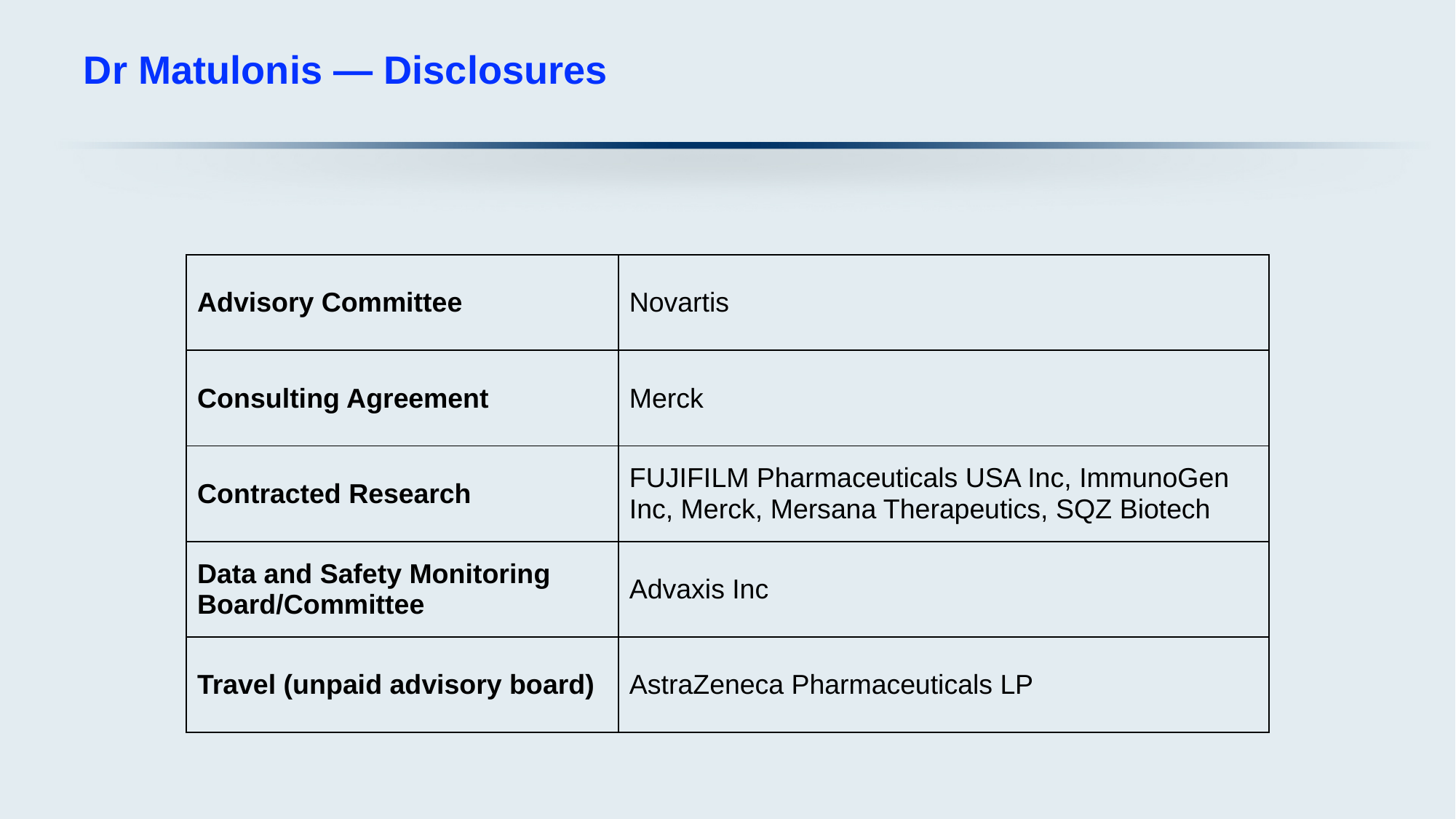

# Dr Matulonis — Disclosures
| Advisory Committee | Novartis |
| --- | --- |
| Consulting Agreement | Merck |
| Contracted Research | FUJIFILM Pharmaceuticals USA Inc, ImmunoGen Inc, Merck, Mersana Therapeutics, SQZ Biotech |
| Data and Safety Monitoring Board/Committee | Advaxis Inc |
| Travel (unpaid advisory board) | AstraZeneca Pharmaceuticals LP |